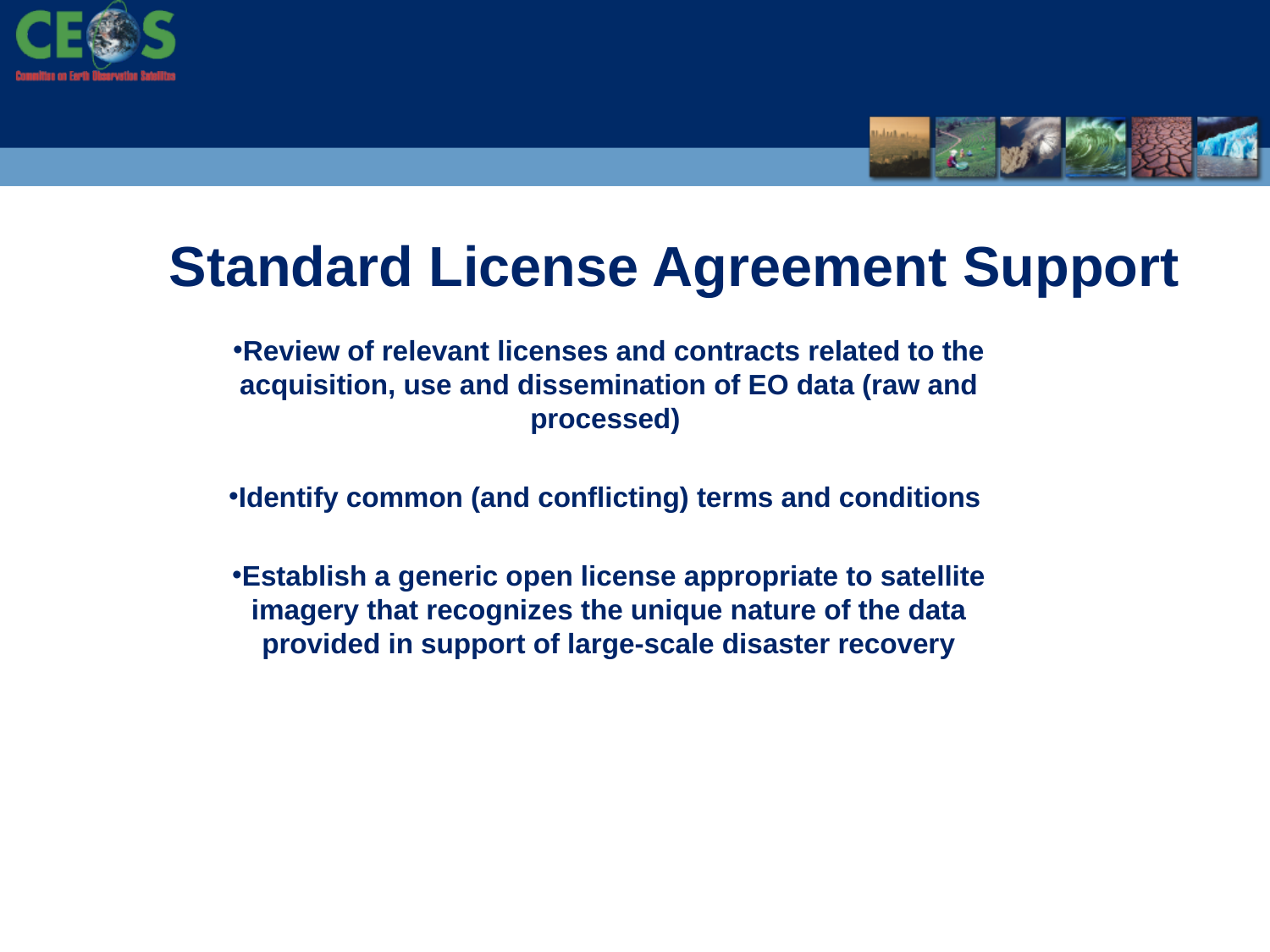

# Standard License Agreement Support
Review of relevant licenses and contracts related to the acquisition, use and dissemination of EO data (raw and processed)

Identify common (and conflicting) terms and conditions

Establish a generic open license appropriate to satellite imagery that recognizes the unique nature of the data provided in support of large-scale disaster recovery